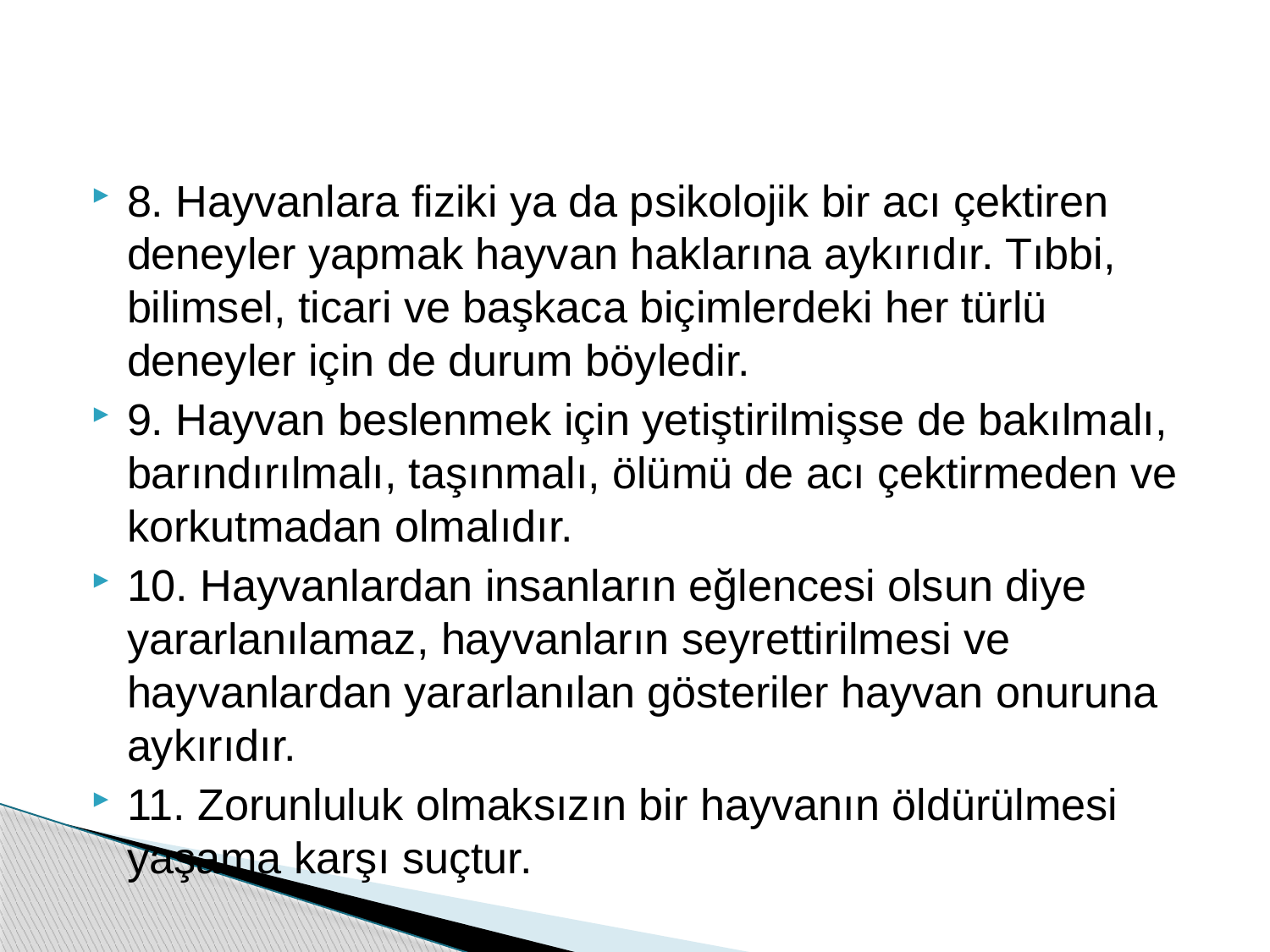

8. Hayvanlara fiziki ya da psikolojik bir acı çektiren deneyler yapmak hayvan haklarına aykırıdır. Tıbbi, bilimsel, ticari ve başkaca biçimlerdeki her türlü deneyler için de durum böyledir.
9. Hayvan beslenmek için yetiştirilmişse de bakılmalı, barındırılmalı, taşınmalı, ölümü de acı çektirmeden ve korkutmadan olmalıdır.
10. Hayvanlardan insanların eğlencesi olsun diye yararlanılamaz, hayvanların seyrettirilmesi ve hayvanlardan yararlanılan gösteriler hayvan onuruna aykırıdır.
11. Zorunluluk olmaksızın bir hayvanın öldürülmesi yaşama karşı suçtur.